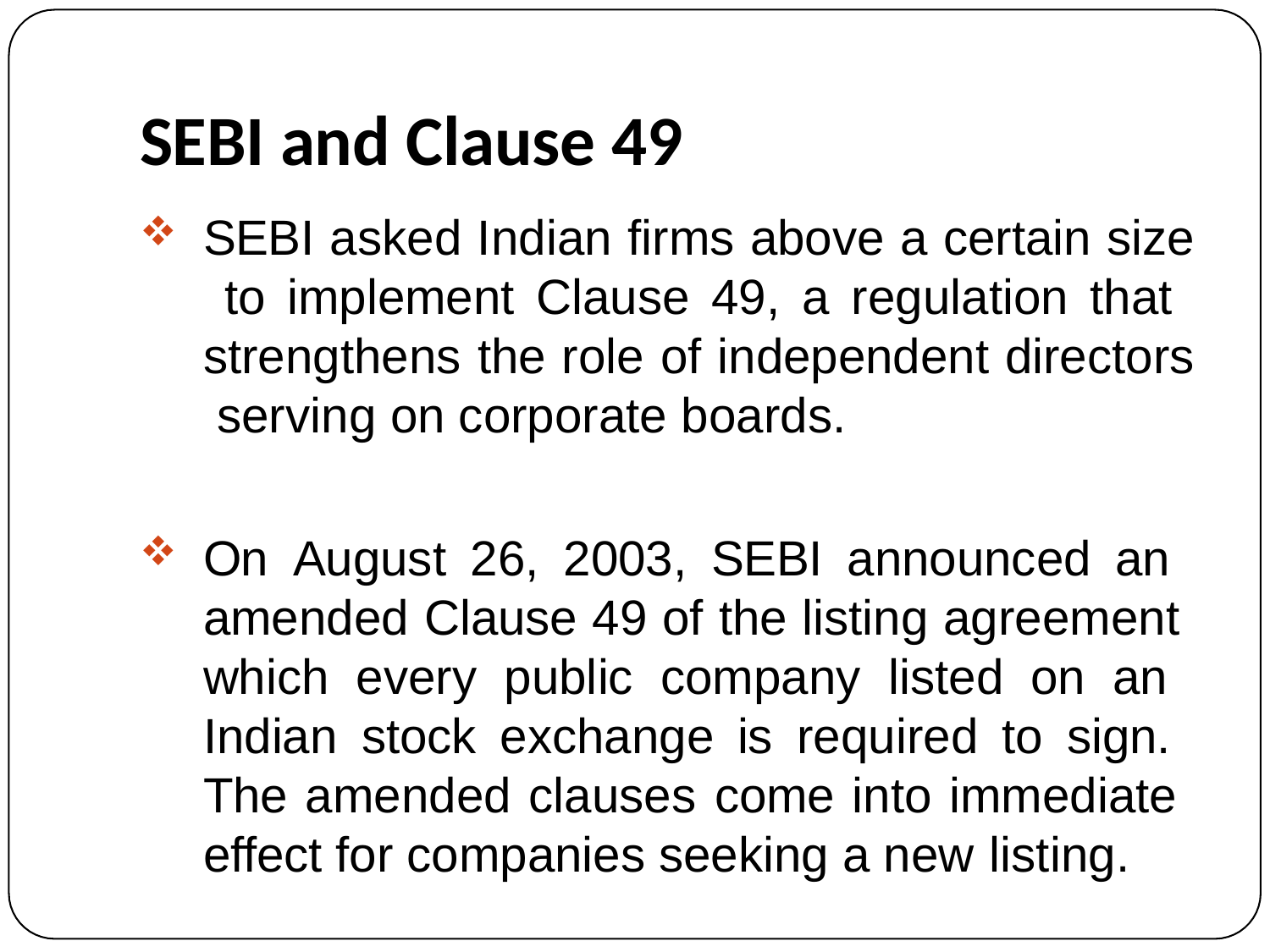

# SEBI and Clause 49
SEBI asked Indian firms above a certain size  to implement Clause 49, a regulation that  strengthens the role of independent directors  serving on corporate boards.

On August 26, 2003, SEBI announced an  amended Clause 49 of the listing agreement  which every public company listed on an  Indian stock exchange is required to sign.  The amended clauses come into immediate  effect for companies seeking a new listing.